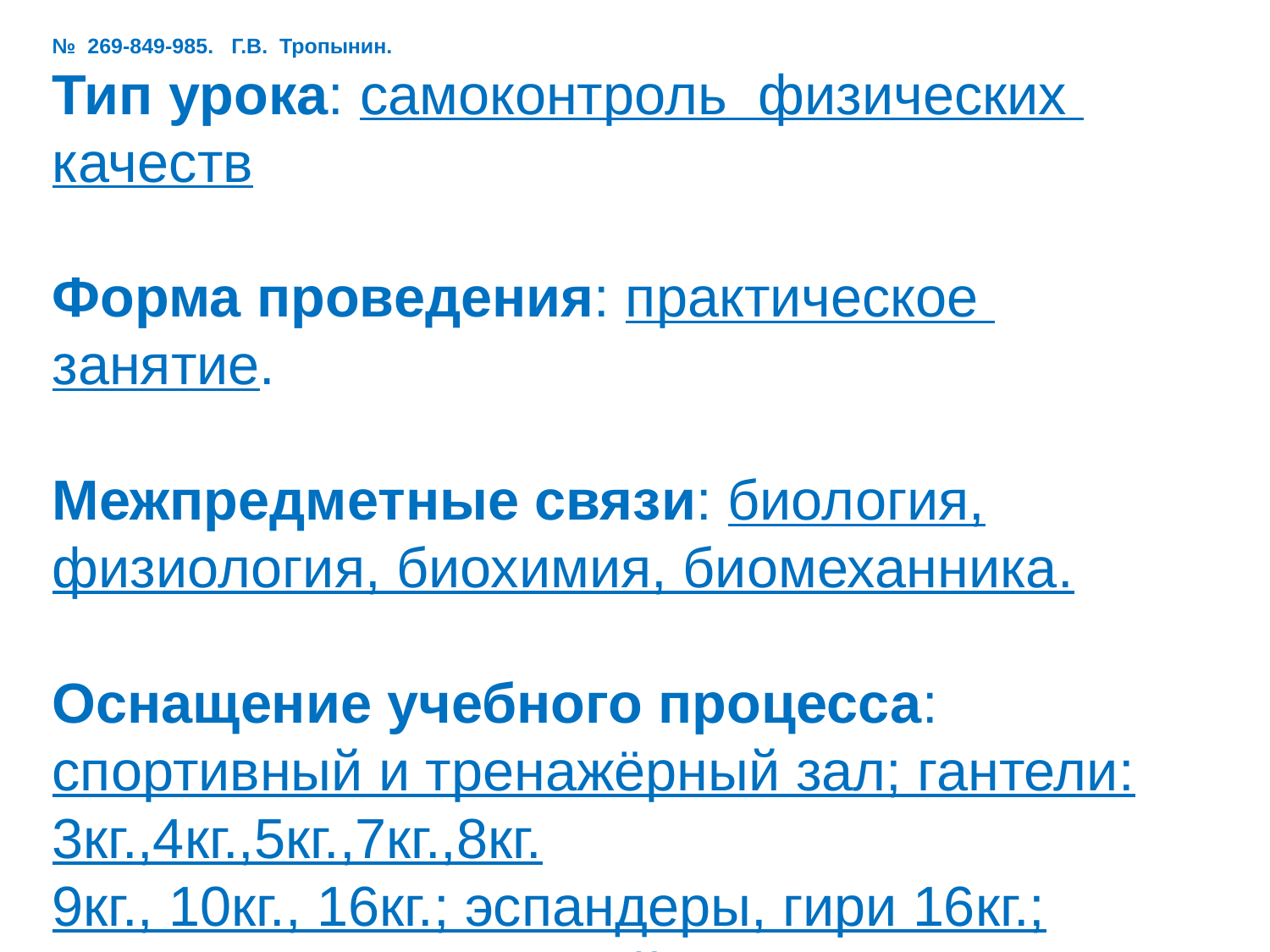

№  269-849-985.   Г.В.  Тропынин.
Тип урока: самоконтроль  физических  качеств

Форма проведения: практическое  занятие.

Межпредметные связи: биология, физиология, биохимия, биомеханника.

Оснащение учебного процесса: спортивный и тренажёрный зал; гантели: 3кг.,4кг.,5кг.,7кг.,8кг.
9кг., 10кг., 16кг.; эспандеры, гири 16кг.; универсальные скамейки; 4-секундомера, тестовые листы, ручки.